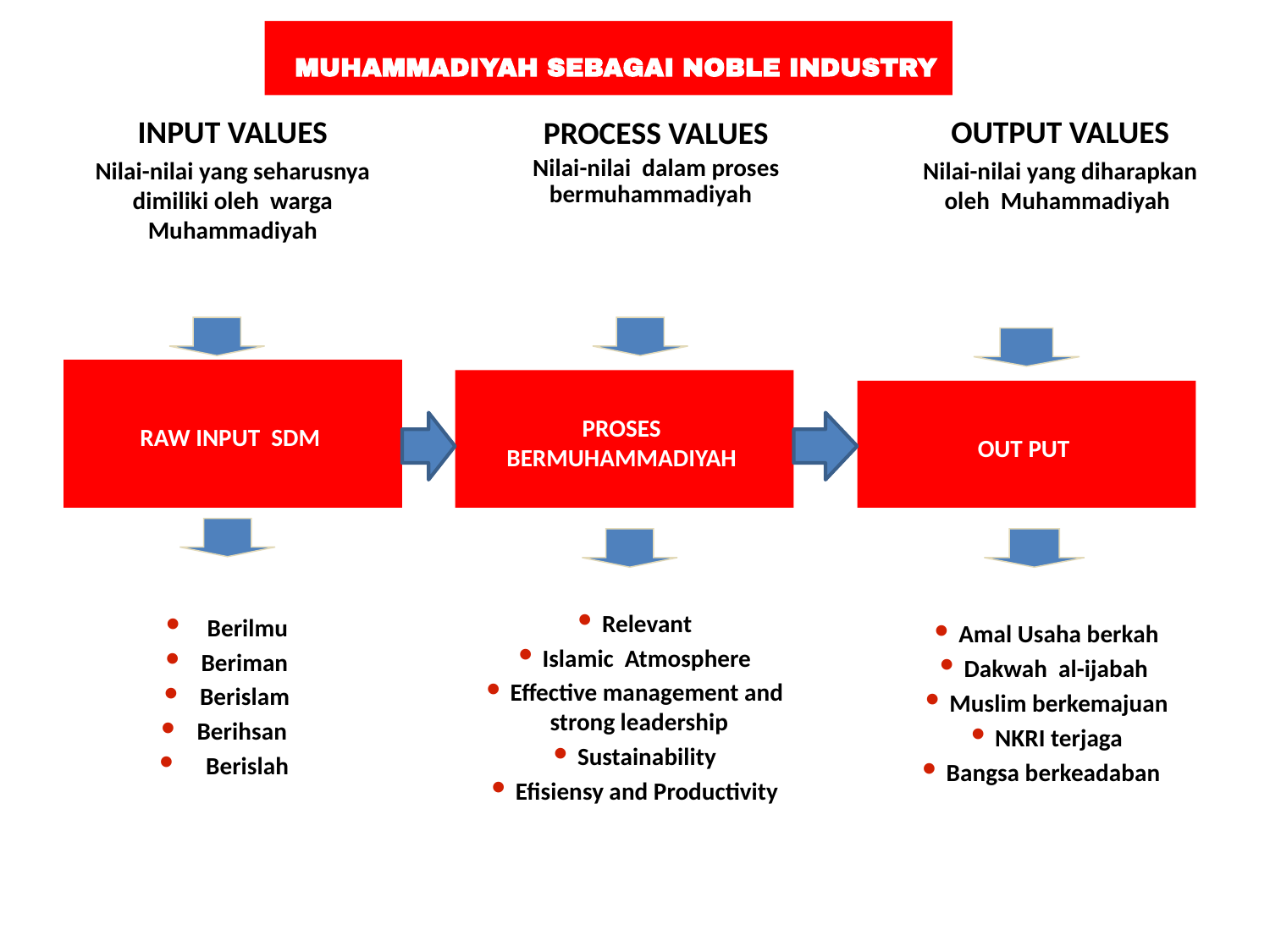

MUHAMMADIYAH SEBAGAI NOBLE INDUSTRY
INPUT VALUES
Nilai-nilai yang seharusnya dimiliki oleh  warga Muhammadiyah
PROCESS VALUES
Nilai-nilai  dalam proses bermuhammadiyah
OUTPUT VALUES
Nilai-nilai yang diharapkan oleh  Muhammadiyah

RAW INPUT  SDM
PROSES  BERMUHAMMADIYAH
OUT PUT

  Berilmu
 Beriman
 Berislam
 Berihsan
   Berislah

 Relevant
 Islamic  Atmosphere
 Effective management and strong leadership
 Sustainability
 Efisiensy and Productivity

 Amal Usaha berkah
 Dakwah  al-ijabah
 Muslim berkemajuan
 NKRI terjaga
 Bangsa berkeadaban